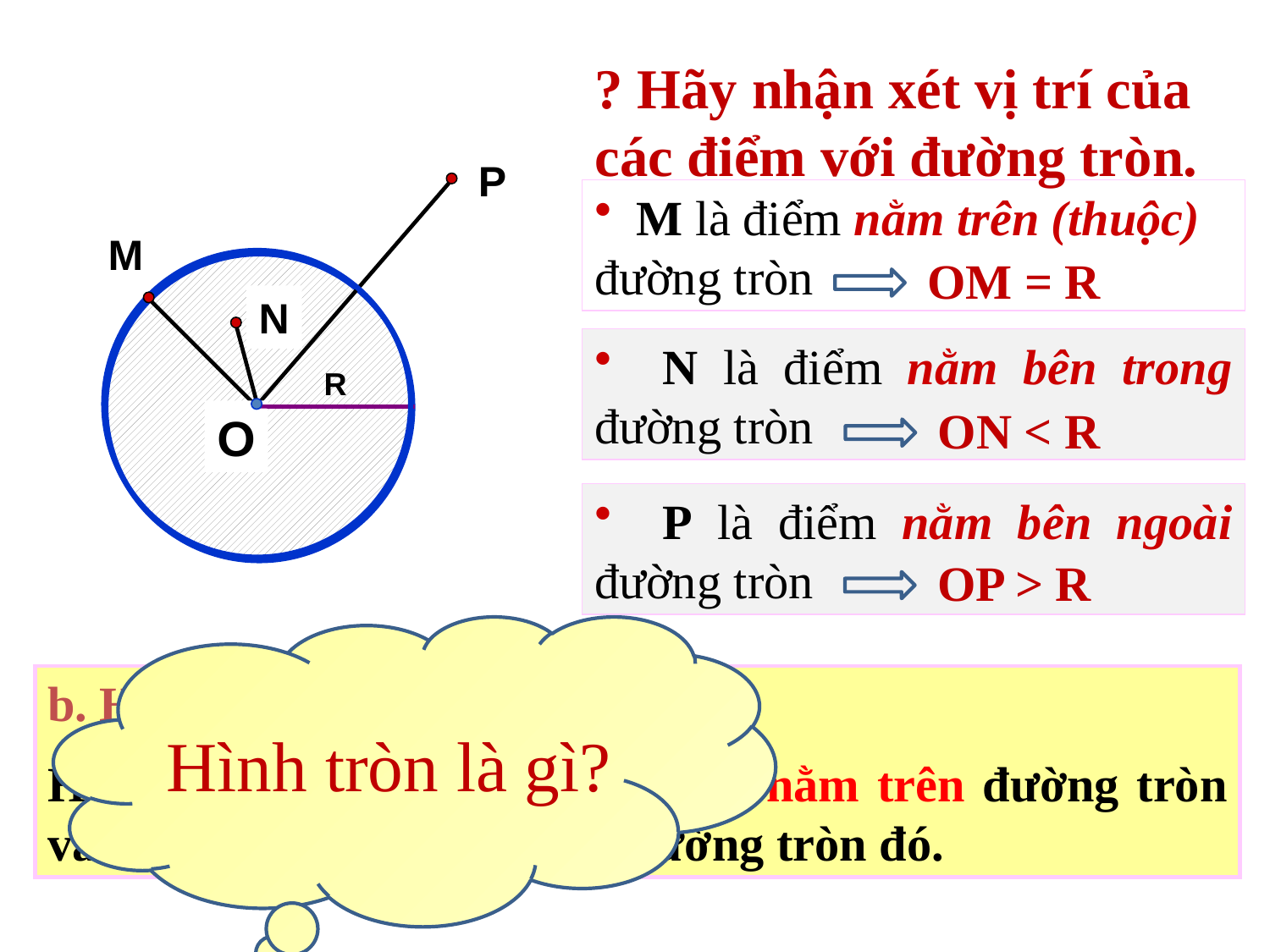

? Hãy nhận xét vị trí của các điểm với đường tròn.
P

  M là điểm nằm trên (thuộc) đường tròn
M

OM = R

R

N

  N là điểm nằm bên trong đường tròn
ON < R
O

  P là điểm nằm bên ngoài đường tròn
OP > R

Hình tròn là gì?
b. Hình tròn
Hình tròn là hình gồm các điểm nằm trên đường tròn và các điểm nằm bên trong đường tròn đó.